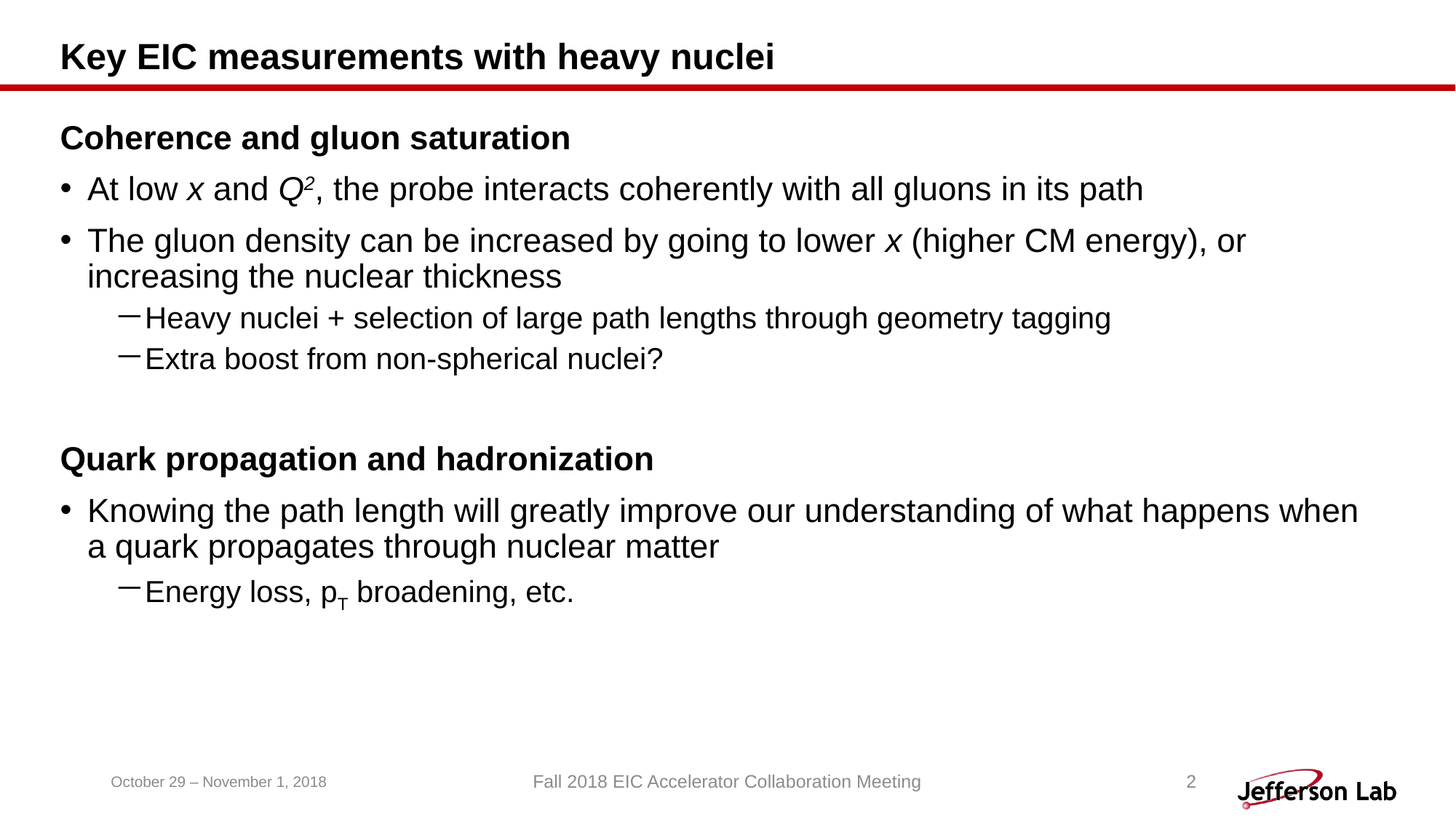

# Key EIC measurements with heavy nuclei
Coherence and gluon saturation
At low x and Q2, the probe interacts coherently with all gluons in its path
The gluon density can be increased by going to lower x (higher CM energy), or increasing the nuclear thickness
Heavy nuclei + selection of large path lengths through geometry tagging
Extra boost from non-spherical nuclei?

Quark propagation and hadronization
Knowing the path length will greatly improve our understanding of what happens when a quark propagates through nuclear matter
Energy loss, pT broadening, etc.

October 29 – November 1, 2018
Fall 2018 EIC Accelerator Collaboration Meeting
2